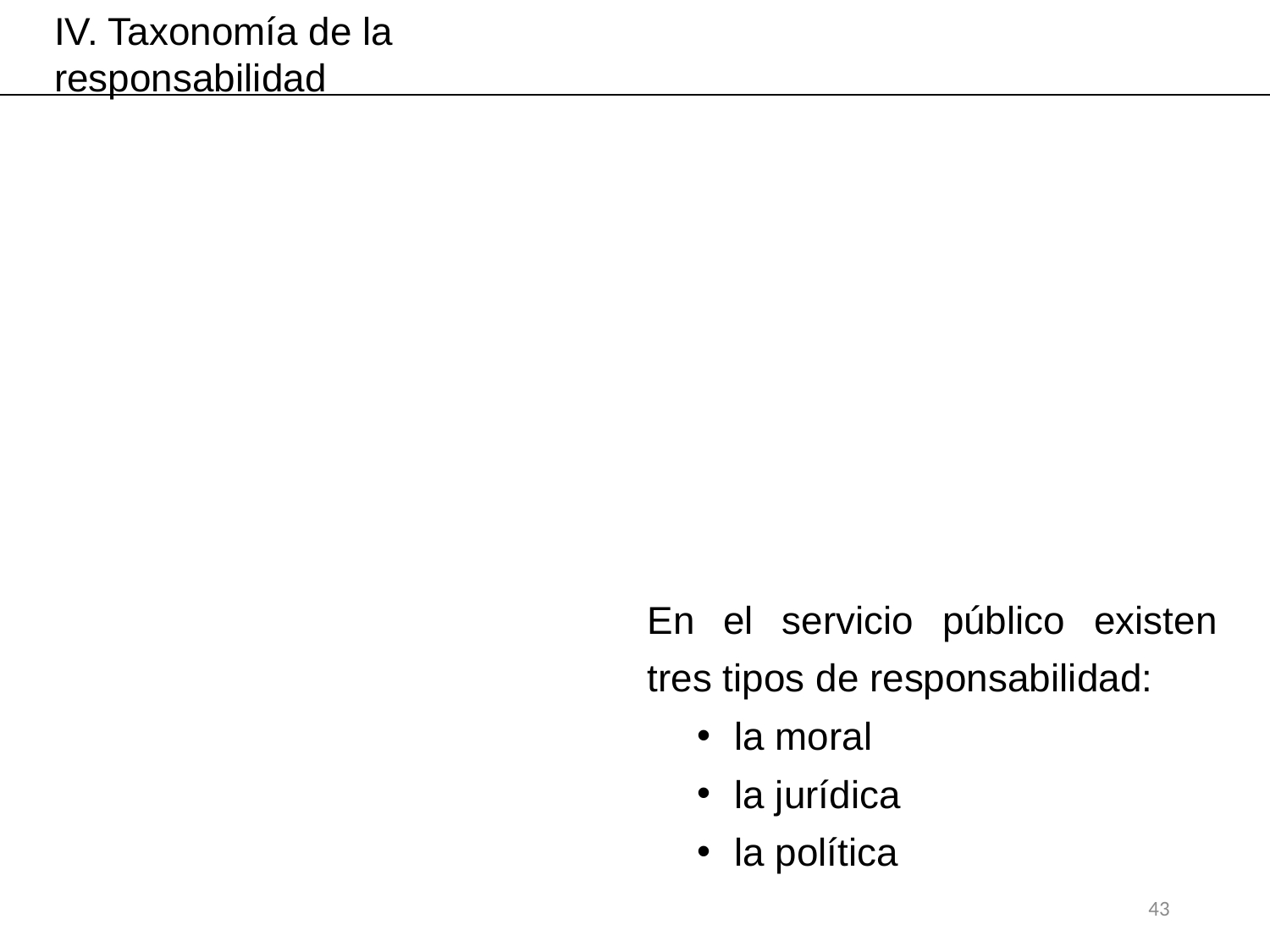

IV. Taxonomía de la responsabilidad
En el servicio público existen tres tipos de responsabilidad:
la moral
la jurídica
la política
43